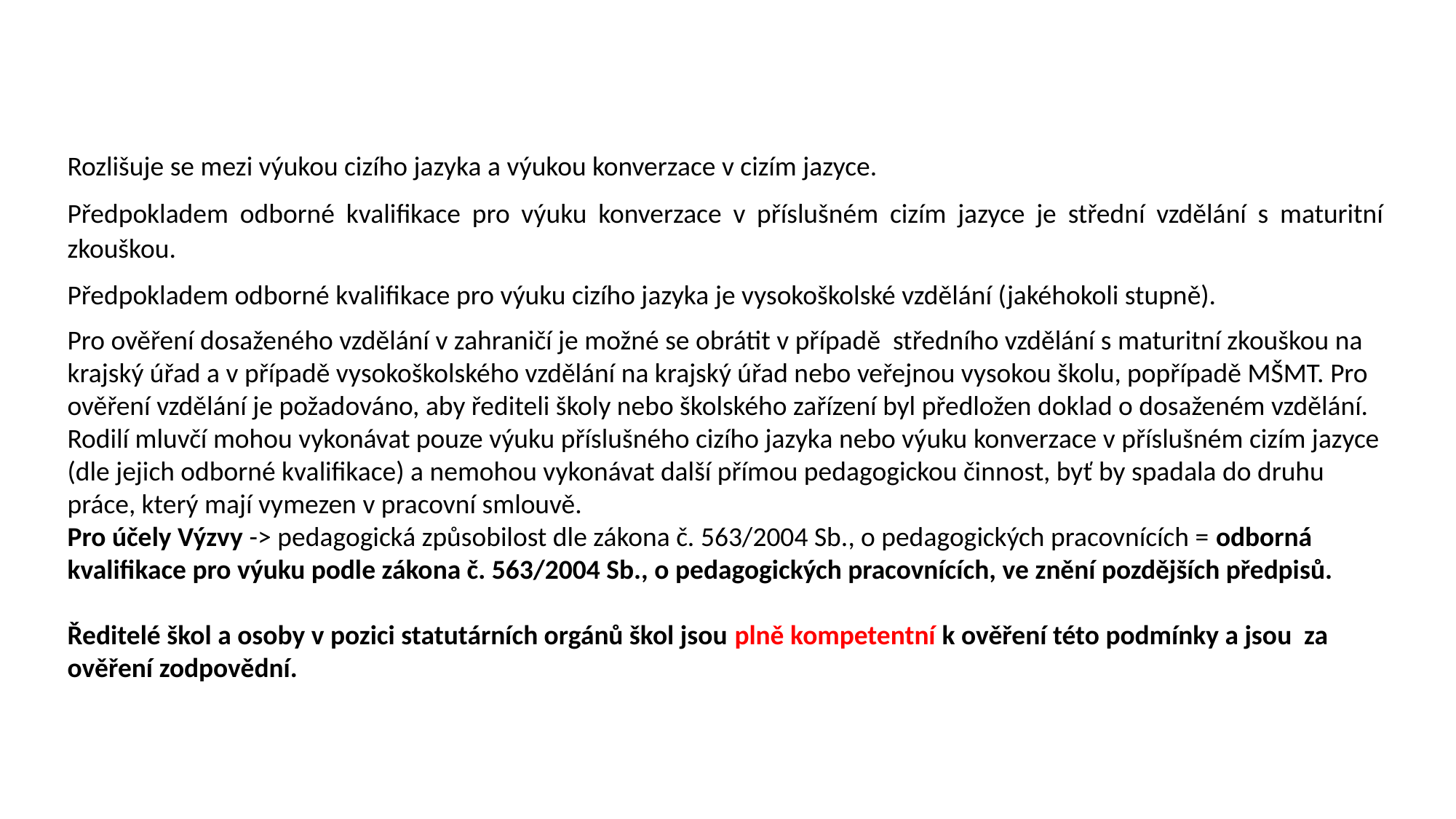

Rozlišuje se mezi výukou cizího jazyka a výukou konverzace v cizím jazyce.
Předpokladem odborné kvalifikace pro výuku konverzace v příslušném cizím jazyce je střední vzdělání s maturitní zkouškou.
Předpokladem odborné kvalifikace pro výuku cizího jazyka je vysokoškolské vzdělání (jakéhokoli stupně).
Pro ověření dosaženého vzdělání v zahraničí je možné se obrátit v případě  středního vzdělání s maturitní zkouškou na krajský úřad a v případě vysokoškolského vzdělání na krajský úřad nebo veřejnou vysokou školu, popřípadě MŠMT. Pro ověření vzdělání je požadováno, aby řediteli školy nebo školského zařízení byl předložen doklad o dosaženém vzdělání.
Rodilí mluvčí mohou vykonávat pouze výuku příslušného cizího jazyka nebo výuku konverzace v příslušném cizím jazyce (dle jejich odborné kvalifikace) a nemohou vykonávat další přímou pedagogickou činnost, byť by spadala do druhu práce, který mají vymezen v pracovní smlouvě.
Pro účely Výzvy -> pedagogická způsobilost dle zákona č. 563/2004 Sb., o pedagogických pracovnících = odborná kvalifikace pro výuku podle zákona č. 563/2004 Sb., o pedagogických pracovnících, ve znění pozdějších předpisů.

Ředitelé škol a osoby v pozici statutárních orgánů škol jsou plně kompetentní k ověření této podmínky a jsou  za ověření zodpovědní.